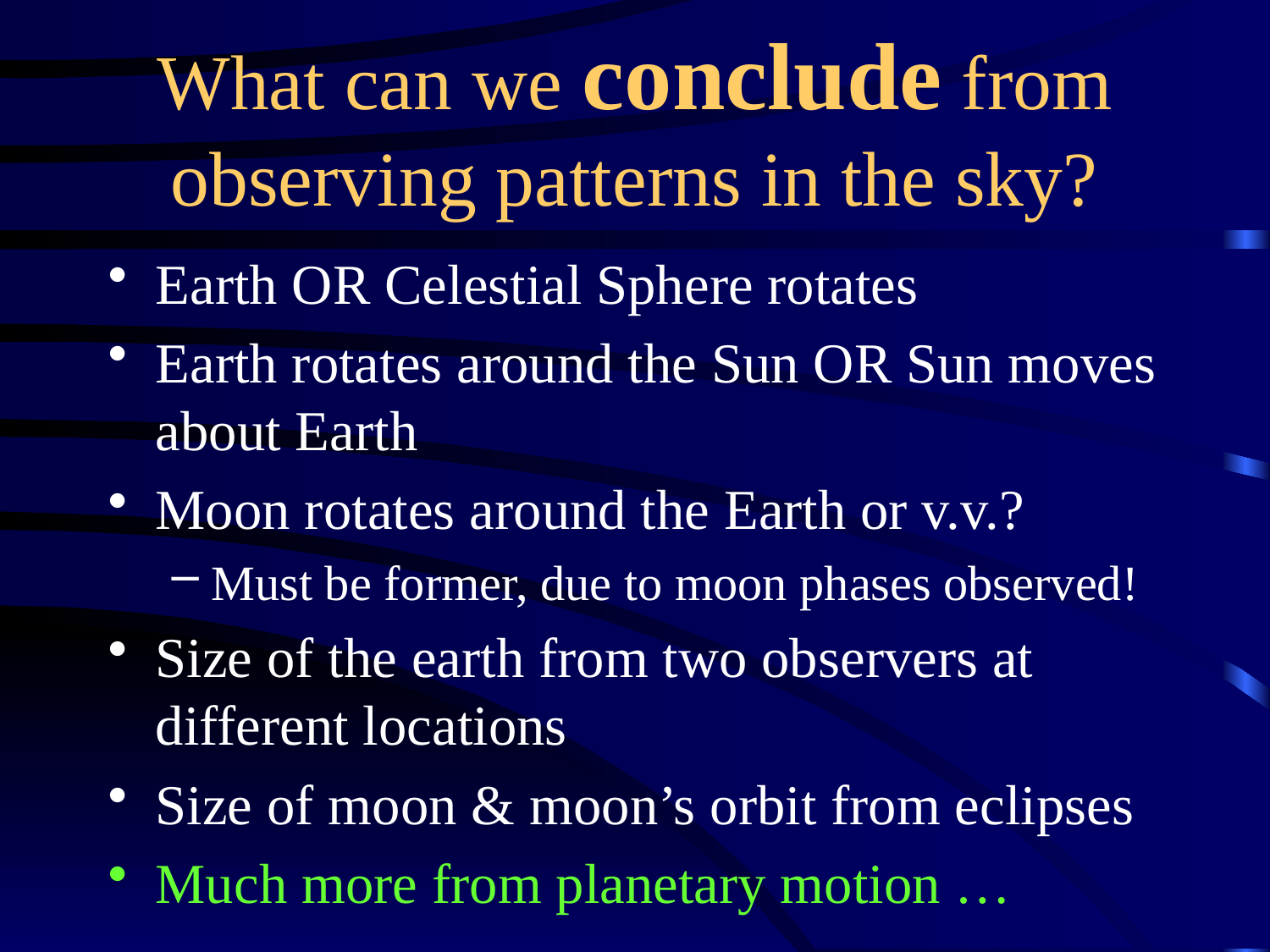

# What can we conclude from observing patterns in the sky?
Earth OR Celestial Sphere rotates
Earth rotates around the Sun OR Sun moves about Earth
Moon rotates around the Earth or v.v.?
Must be former, due to moon phases observed!
Size of the earth from two observers at different locations
Size of moon & moon’s orbit from eclipses
Much more from planetary motion …